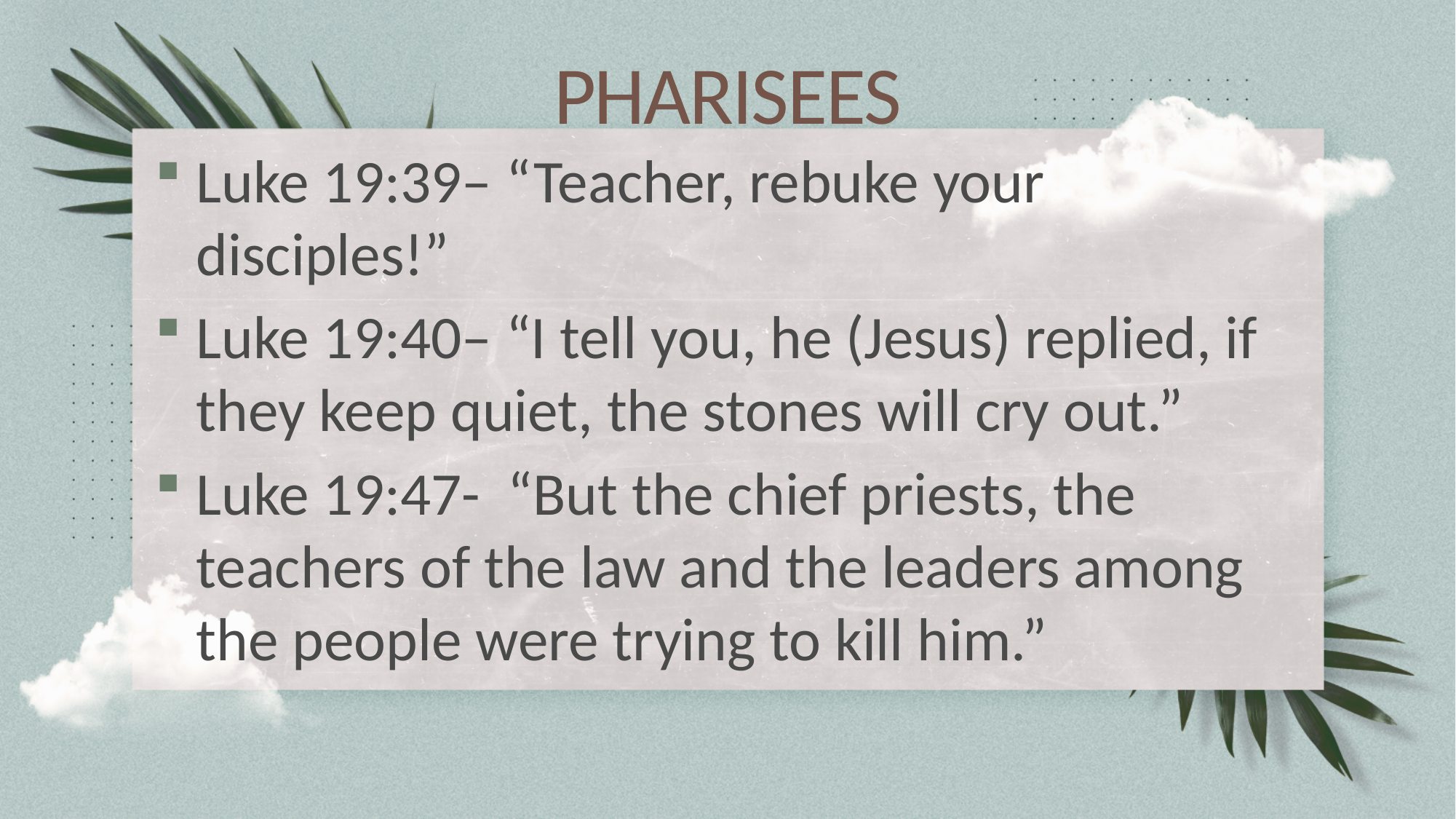

# PHARISEES
Luke 19:39– “Teacher, rebuke your disciples!”
Luke 19:40– “I tell you, he (Jesus) replied, if they keep quiet, the stones will cry out.”
Luke 19:47-  “But the chief priests, the teachers of the law and the leaders among the people were trying to kill him.”